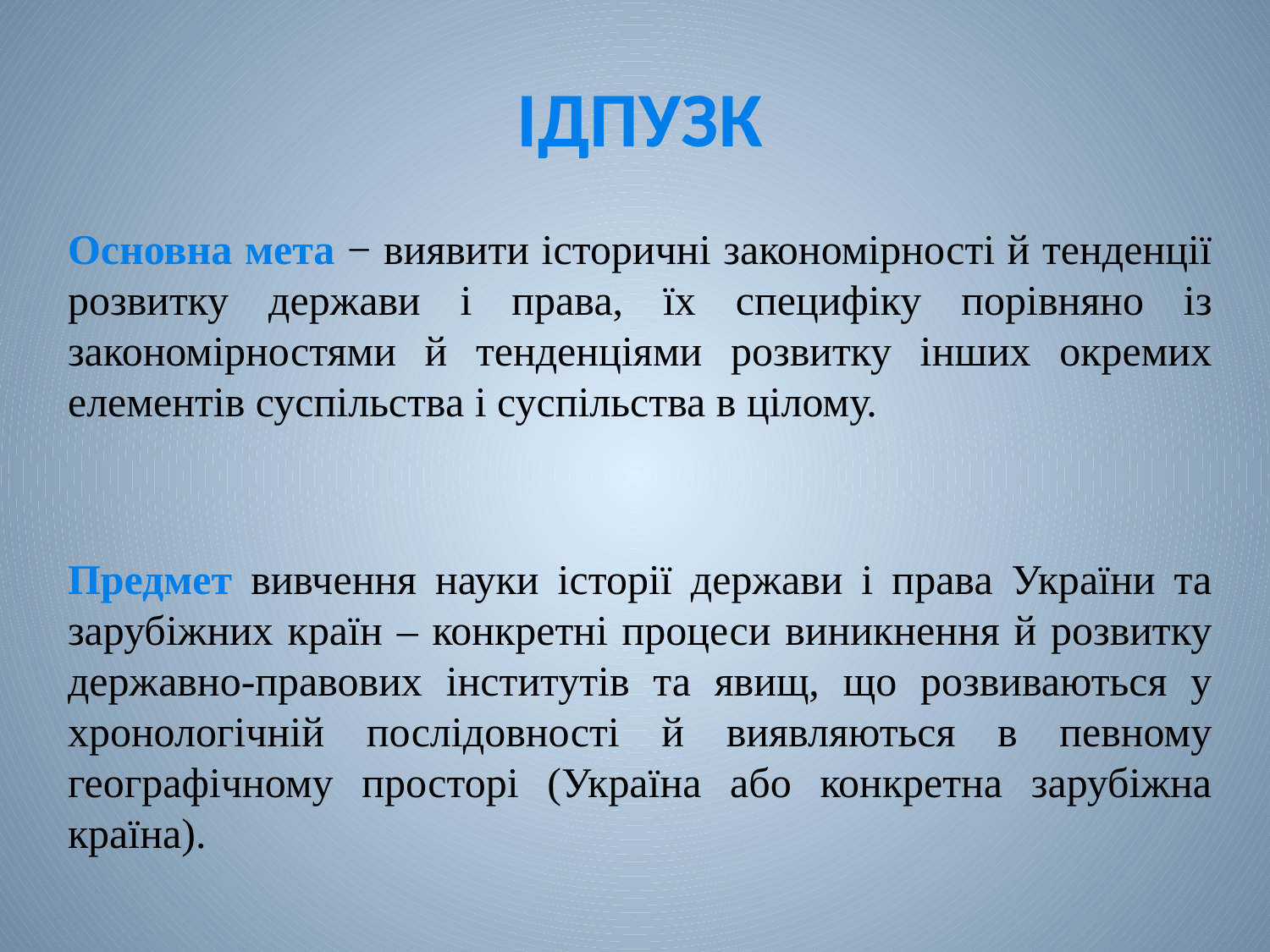

# ІДПУЗК
Основна мета − виявити історичні закономірності й тенденції розвитку держави і права, їх специфіку порівняно із закономірностями й тенденціями розвитку інших окремих елементів суспільства і суспільства в цілому.

Предмет вивчення науки історії держави і права України та зарубіжних країн – конкретні процеси виникнення й розвитку державно-правових інститутів та явищ, що розвиваються у хронологічній послідовності й виявляються в певному географічному просторі (Україна або конкретна зарубіжна країна).